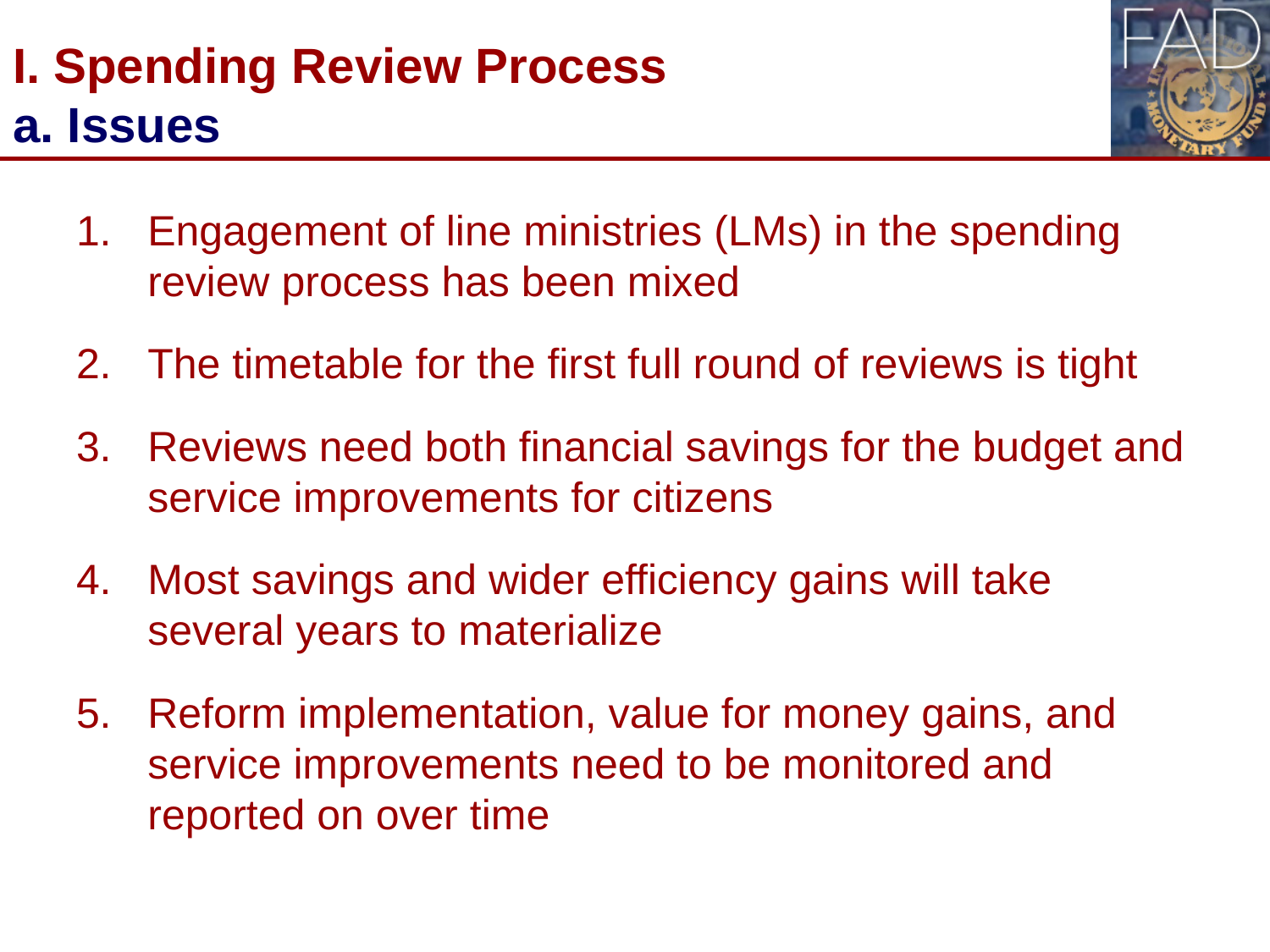

# I. Spending Review Process a. Issues
Engagement of line ministries (LMs) in the spending review process has been mixed
The timetable for the first full round of reviews is tight
Reviews need both financial savings for the budget and service improvements for citizens
Most savings and wider efficiency gains will take several years to materialize
Reform implementation, value for money gains, and service improvements need to be monitored and reported on over time
3